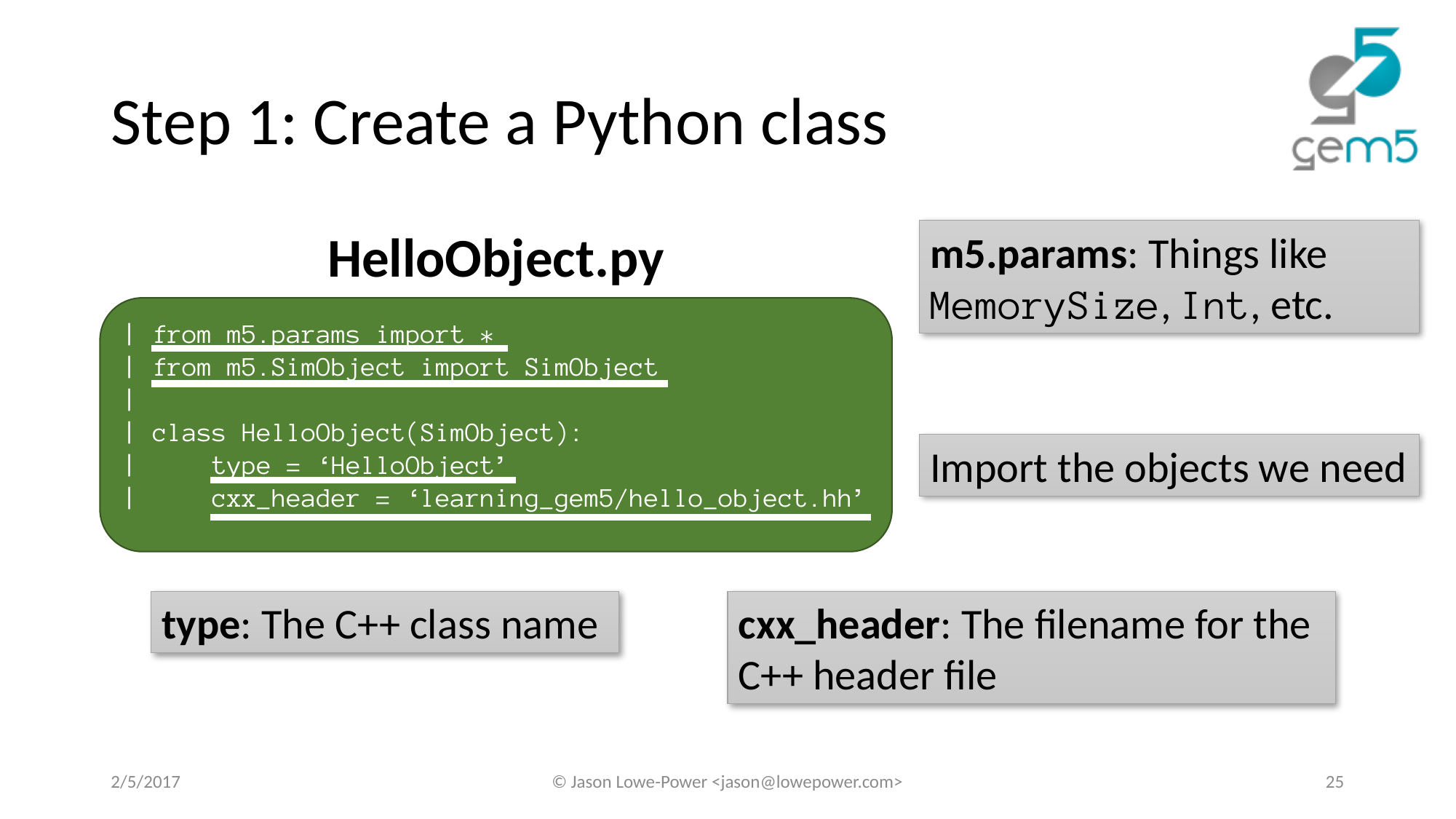

# Step 1: Create a Python class
HelloObject.py
m5.params: Things like MemorySize, Int, etc.
| from m5.params import *
| from m5.SimObject import SimObject
|
| class HelloObject(SimObject):
|     type = ‘HelloObject’
|     cxx_header = ‘learning_gem5/hello_object.hh’
Import the objects we need
type: The C++ class name
cxx_header: The filename for the C++ header file
2/5/2017
© Jason Lowe-Power <jason@lowepower.com>
25